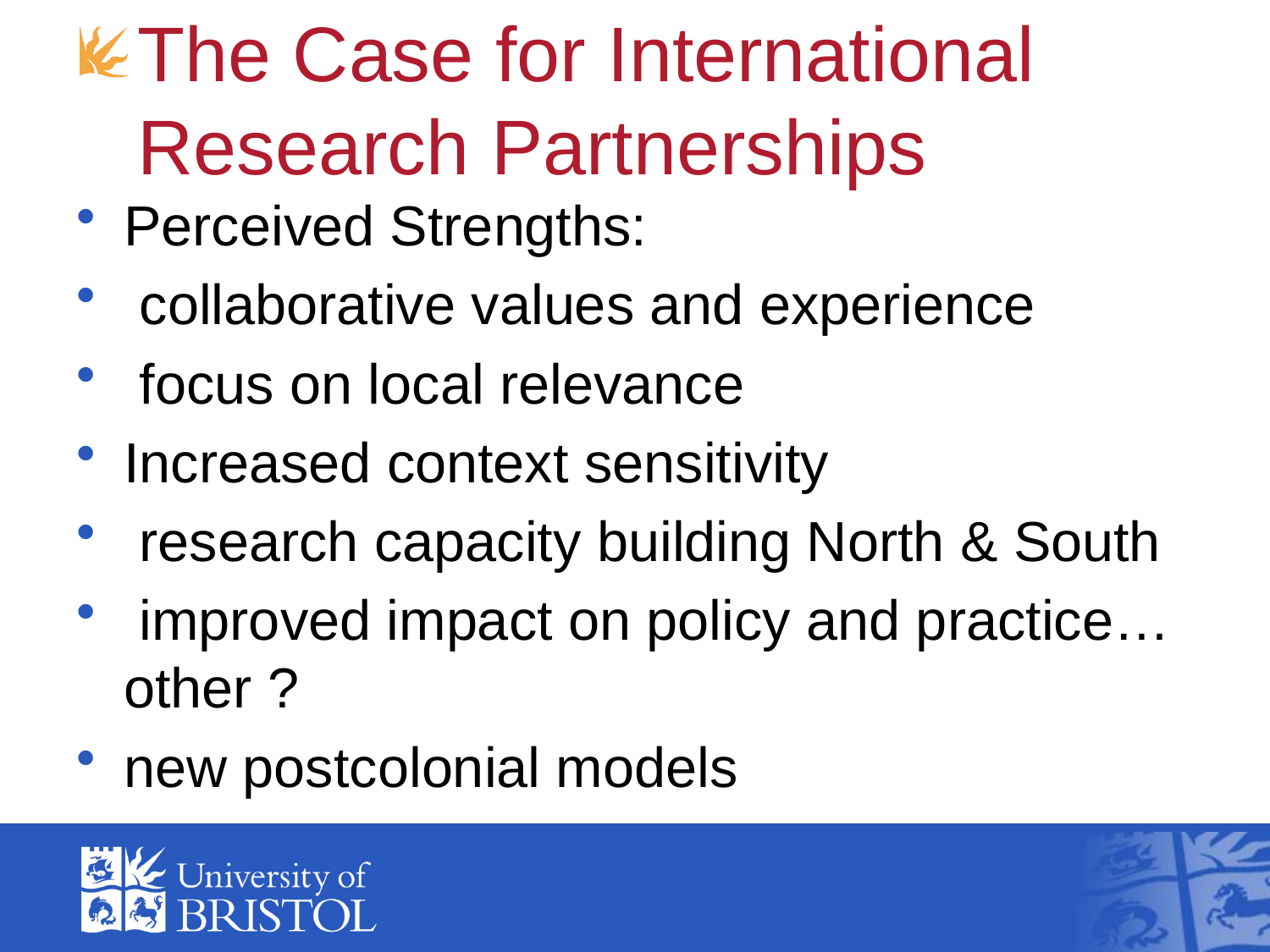

# The Case for International Research Partnerships
Perceived Strengths:
 collaborative values and experience
 focus on local relevance
Increased context sensitivity
 research capacity building North & South
 improved impact on policy and practice…other ?
new postcolonial models